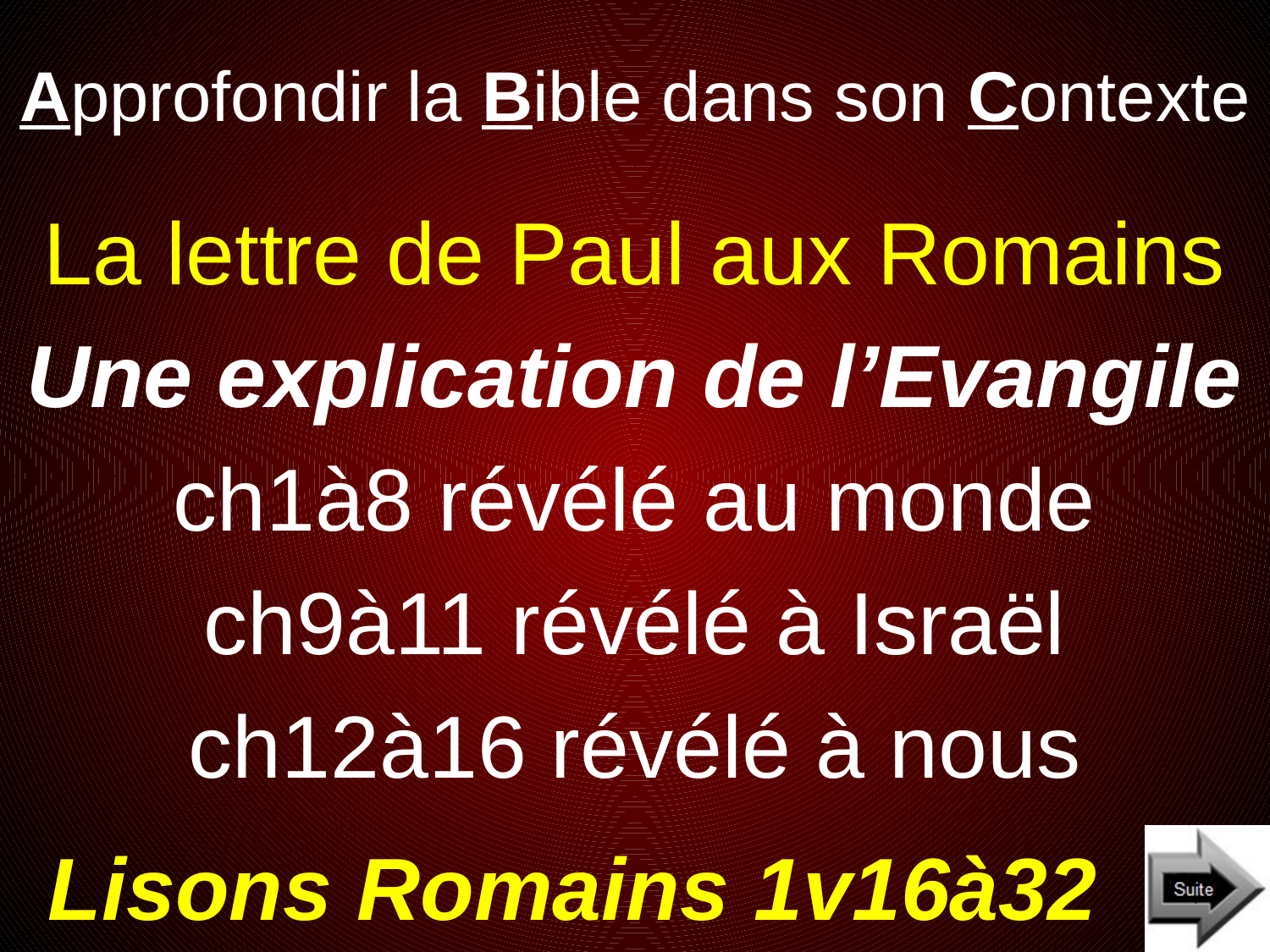

# Approfondir la Bible dans son Contexte
La lettre de Paul aux Romains
Une explication de l’Evangile
ch1à8 révélé au monde
ch9à11 révélé à Israël
ch12à16 révélé à nous
Lisons Romains 1v16à32